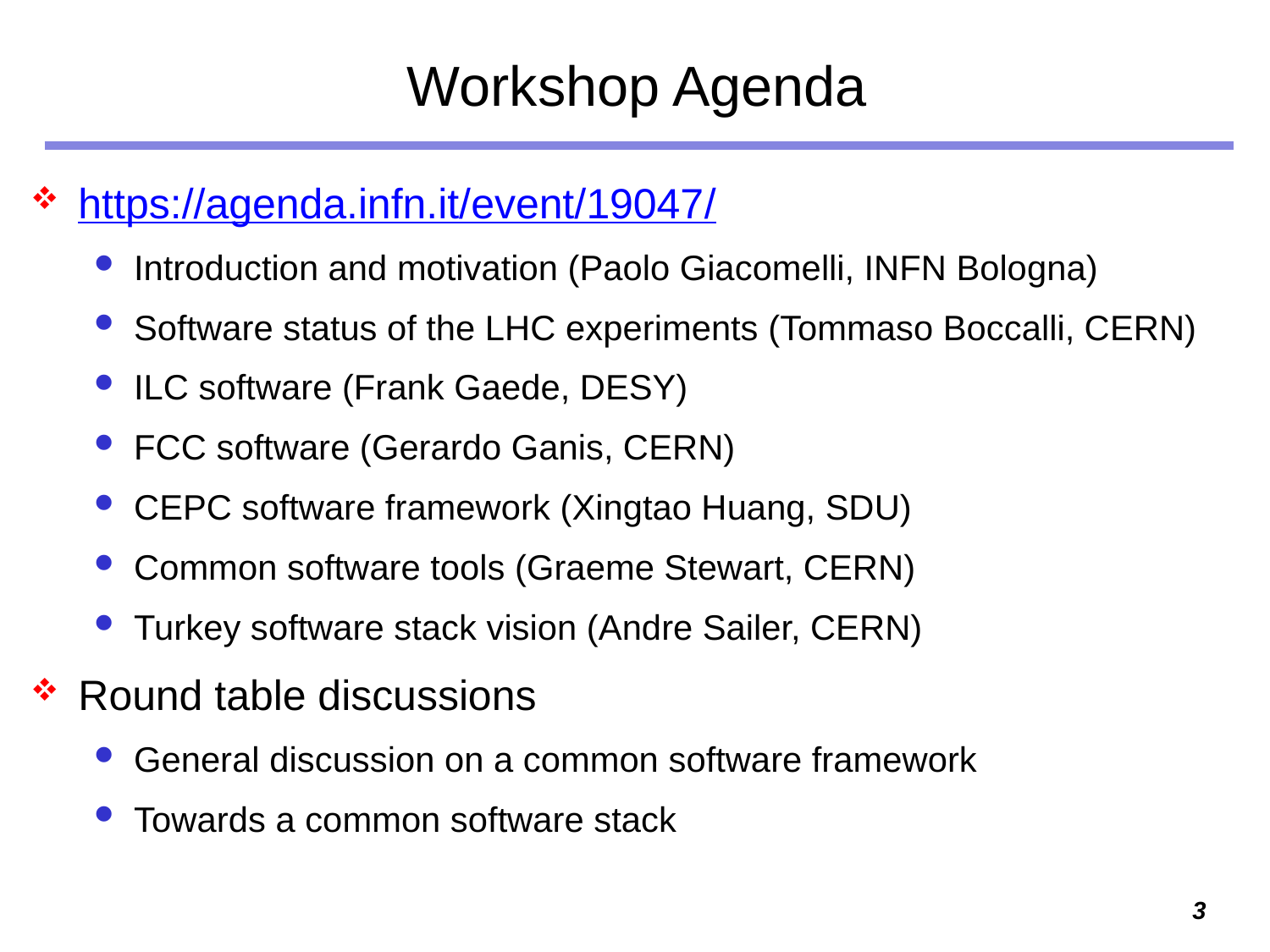

# Workshop Agenda
https://agenda.infn.it/event/19047/
Introduction and motivation (Paolo Giacomelli, INFN Bologna)
Software status of the LHC experiments (Tommaso Boccalli, CERN)
ILC software (Frank Gaede, DESY)
FCC software (Gerardo Ganis, CERN)
CEPC software framework (Xingtao Huang, SDU)
Common software tools (Graeme Stewart, CERN)
Turkey software stack vision (Andre Sailer, CERN)
Round table discussions
General discussion on a common software framework
Towards a common software stack

3